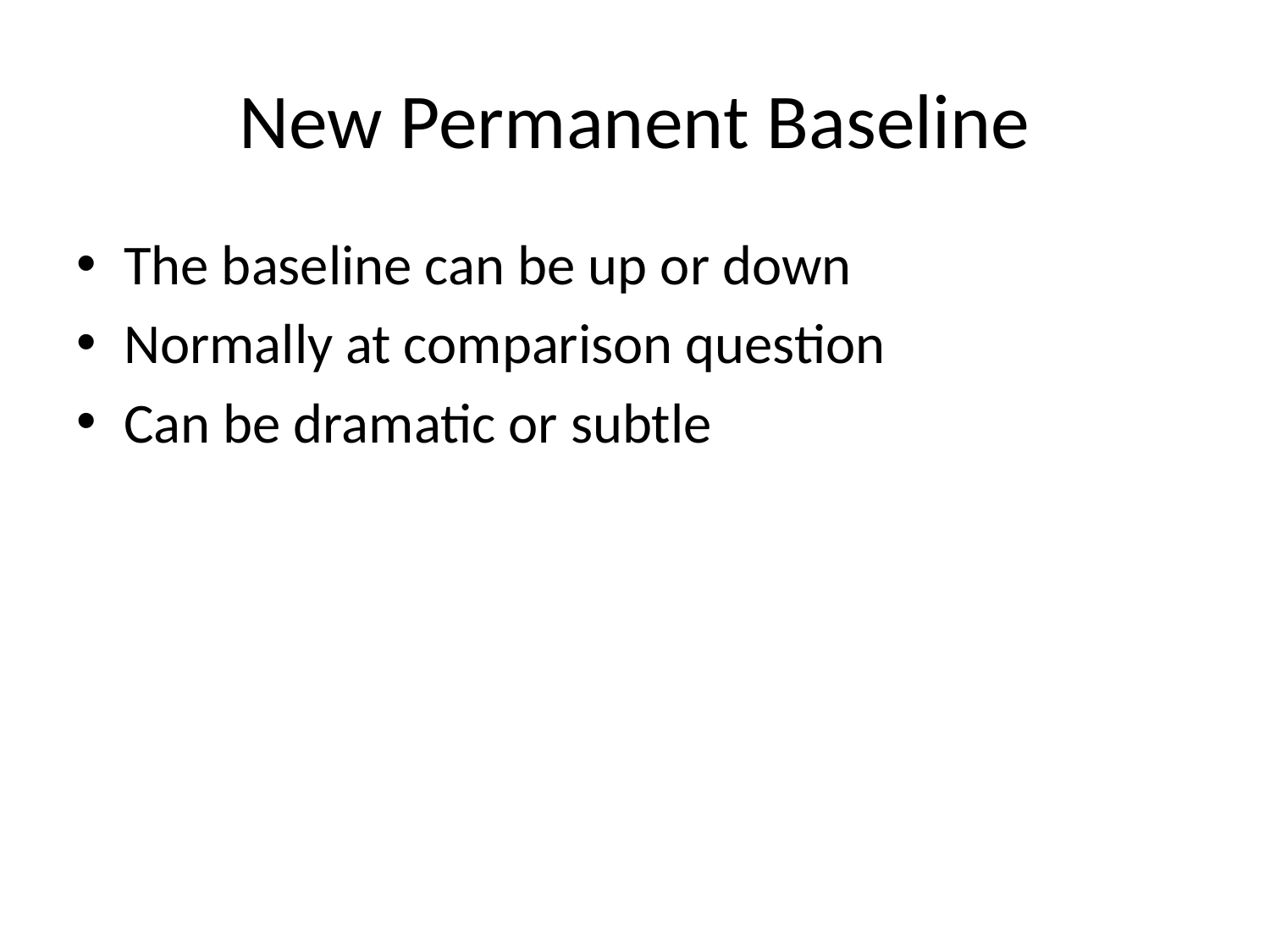

# New Permanent Baseline
The baseline can be up or down
Normally at comparison question
Can be dramatic or subtle